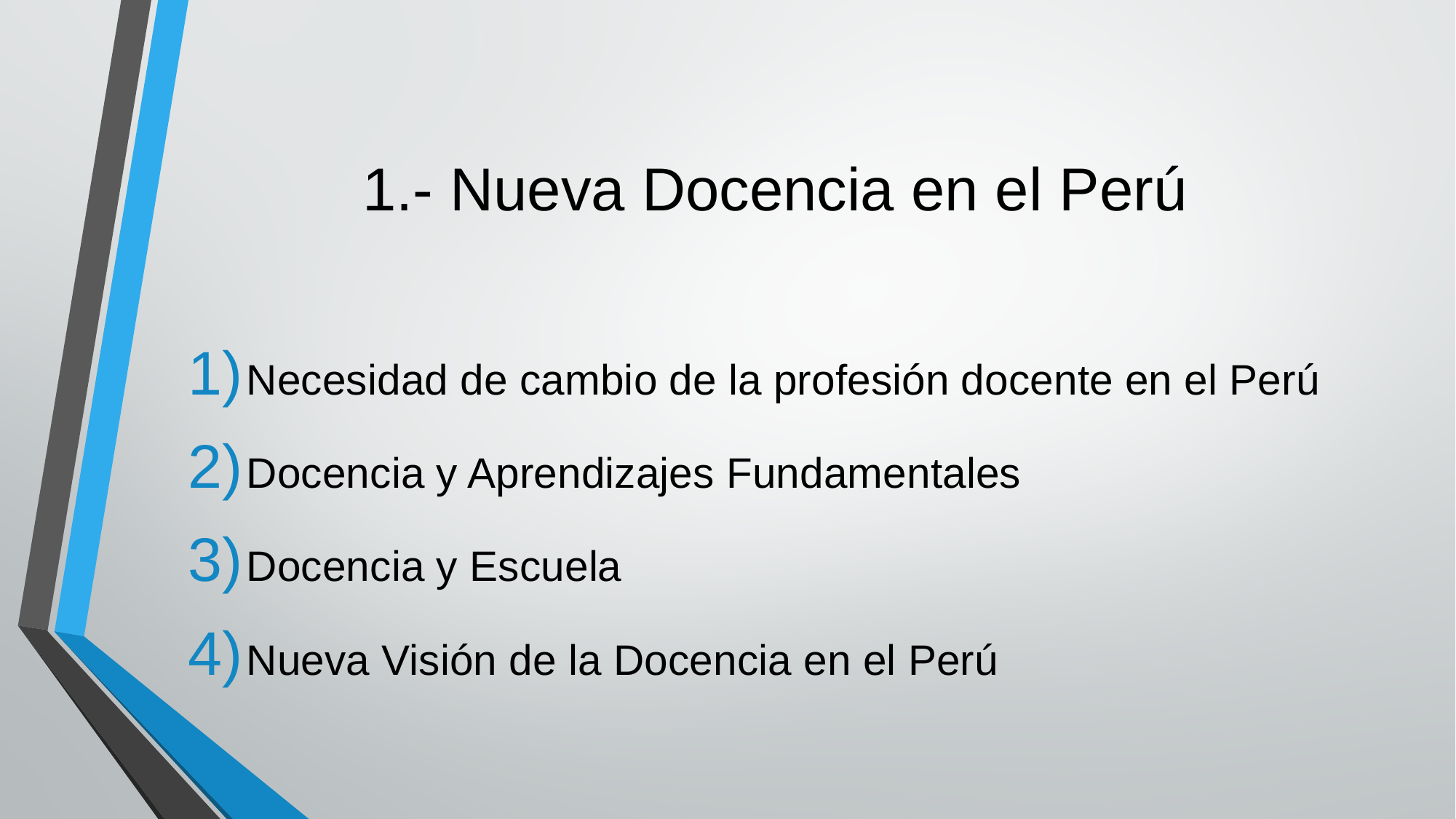

# 1.- Nueva Docencia en el Perú
Necesidad de cambio de la profesión docente en el Perú
Docencia y Aprendizajes Fundamentales
Docencia y Escuela
Nueva Visión de la Docencia en el Perú